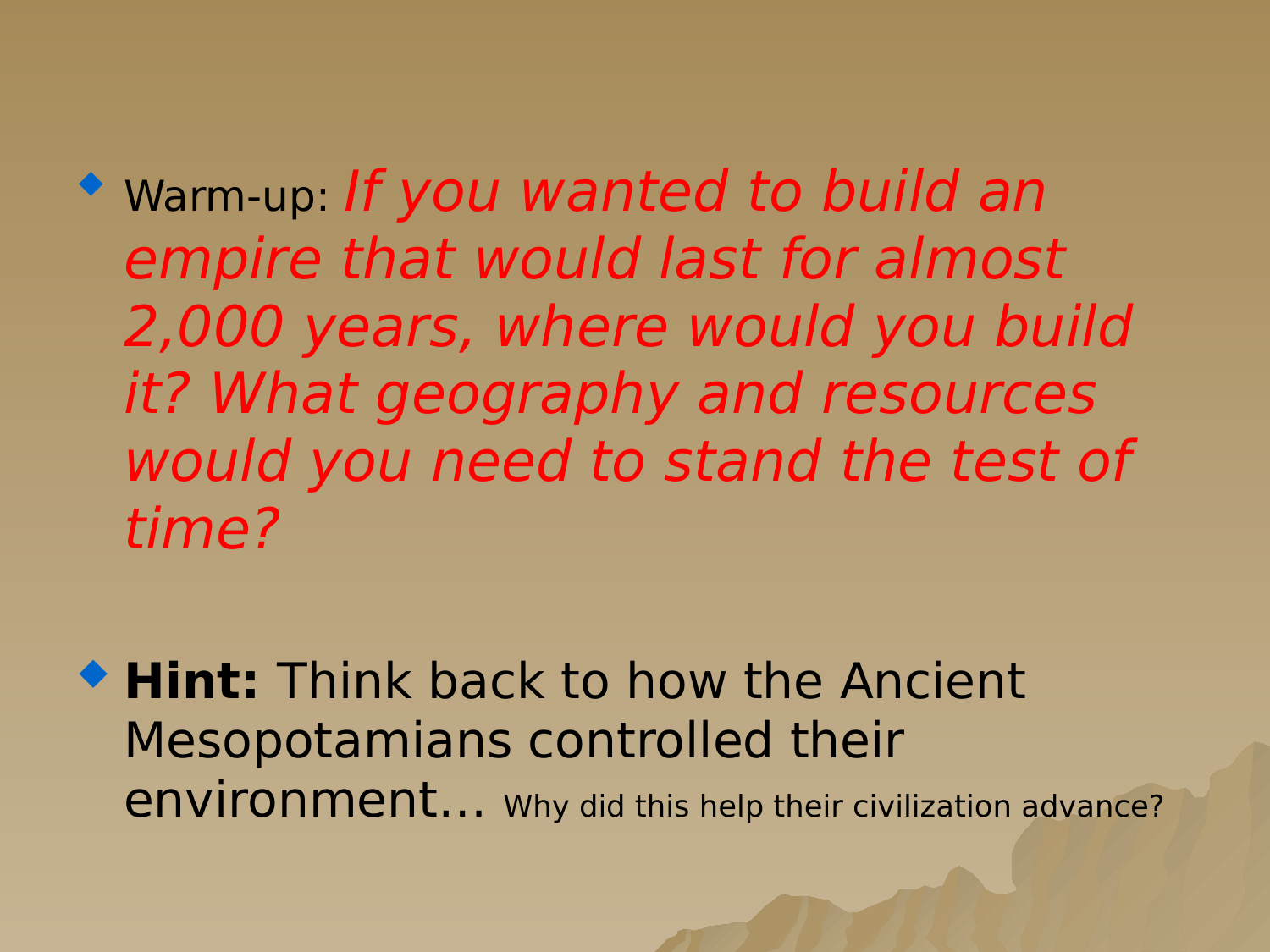

Warm-up: If you wanted to build an empire that would last for almost 2,000 years, where would you build it? What geography and resources would you need to stand the test of time?

Hint: Think back to how the Ancient Mesopotamians controlled their environment… Why did this help their civilization advance?